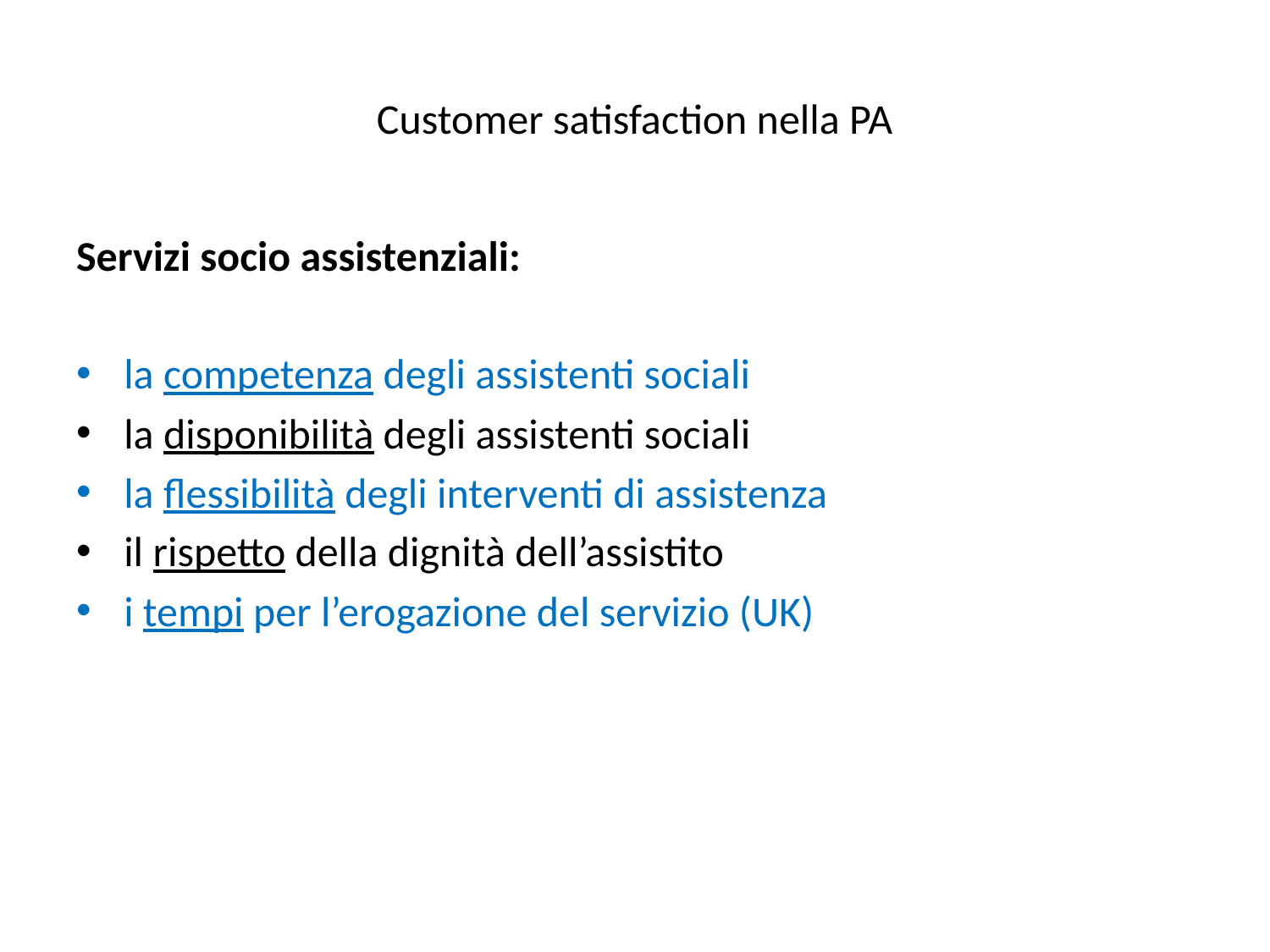

# Customer satisfaction nella PA
Servizi socio assistenziali:

la competenza degli assistenti sociali
la disponibilità degli assistenti sociali
la flessibilità degli interventi di assistenza
il rispetto della dignità dell’assistito
i tempi per l’erogazione del servizio (UK)